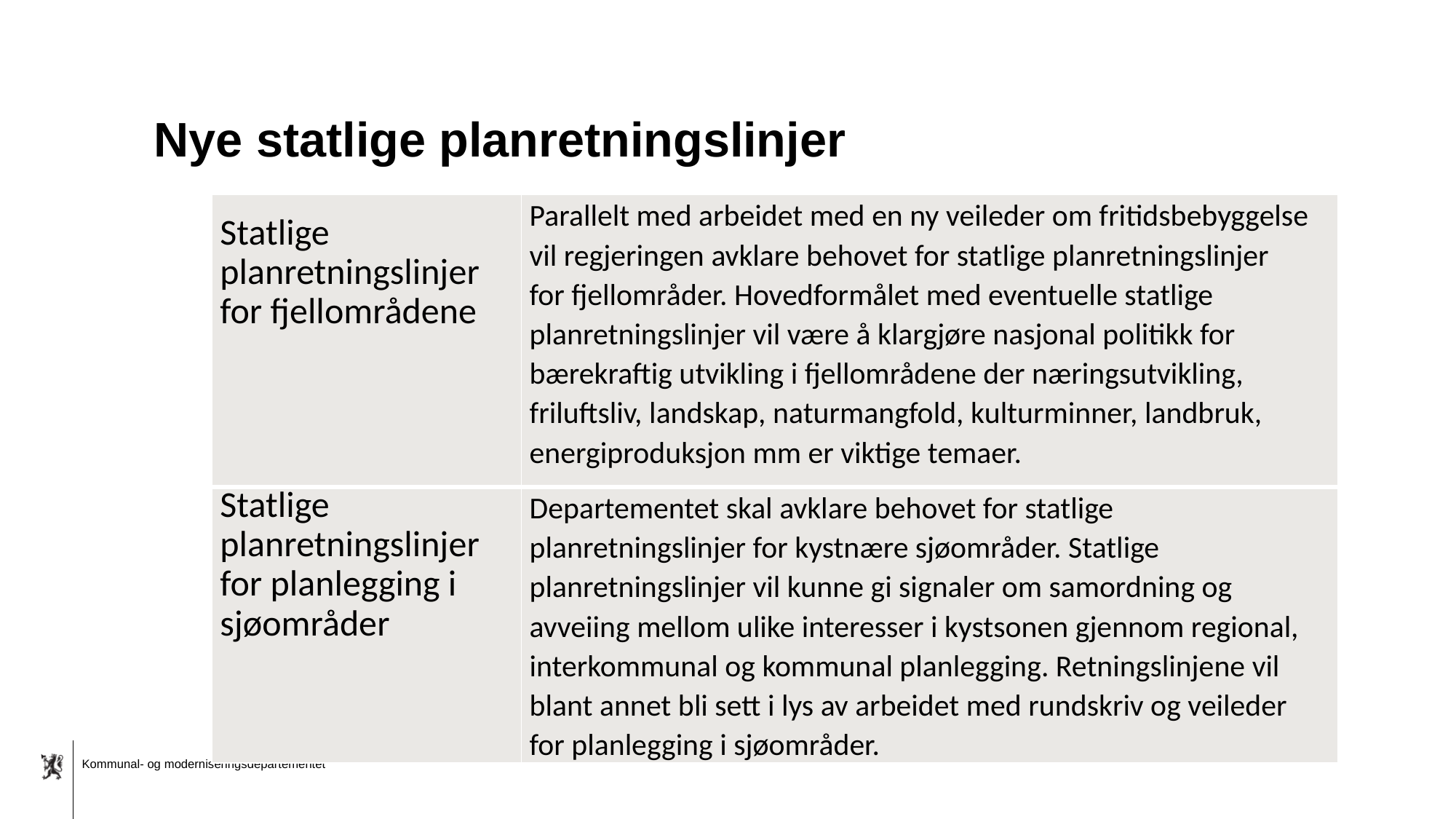

# Nye statlige planretningslinjer
| Statlige planretningslinjer for fjellområdene | Parallelt med arbeidet med en ny veileder om fritidsbebyggelse vil regjeringen avklare behovet for statlige planretningslinjer for fjellområder. Hovedformålet med eventuelle statlige planretningslinjer vil være å klargjøre nasjonal politikk for bærekraftig utvikling i fjellområdene der næringsutvikling, friluftsliv, landskap, naturmangfold, kulturminner, landbruk, energiproduksjon mm er viktige temaer. |
| --- | --- |
| Statlige planretningslinjer for planlegging i sjøområder | Departementet skal avklare behovet for statlige planretningslinjer for kystnære sjøområder. Statlige planretningslinjer vil kunne gi signaler om samordning og avveiing mellom ulike interesser i kystsonen gjennom regional, interkommunal og kommunal planlegging. Retningslinjene vil blant annet bli sett i lys av arbeidet med rundskriv og veileder for planlegging i sjøområder. |